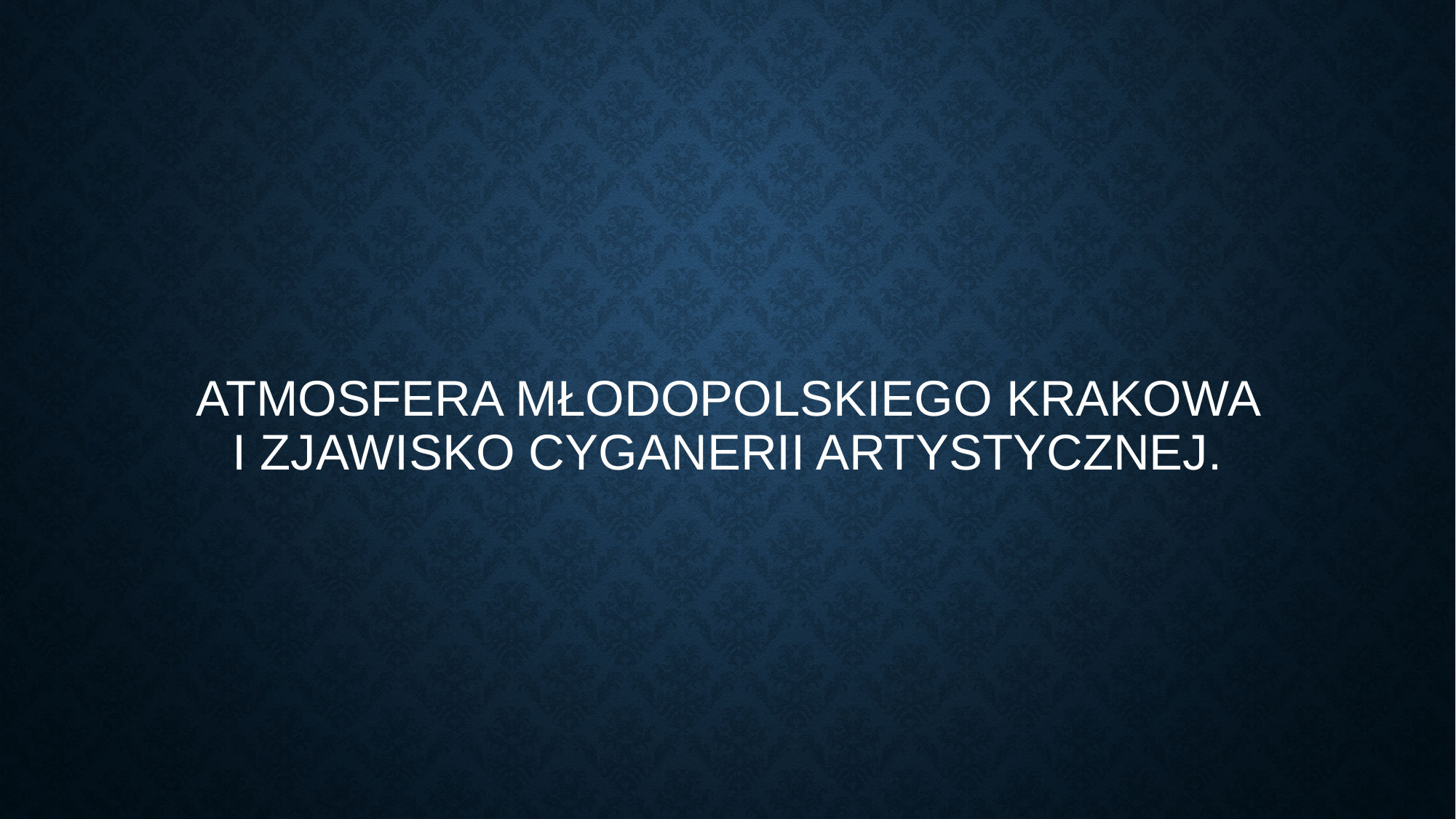

# Atmosfera młodopolskiego Krakowa i zjawisko cyganerii artystycznej.